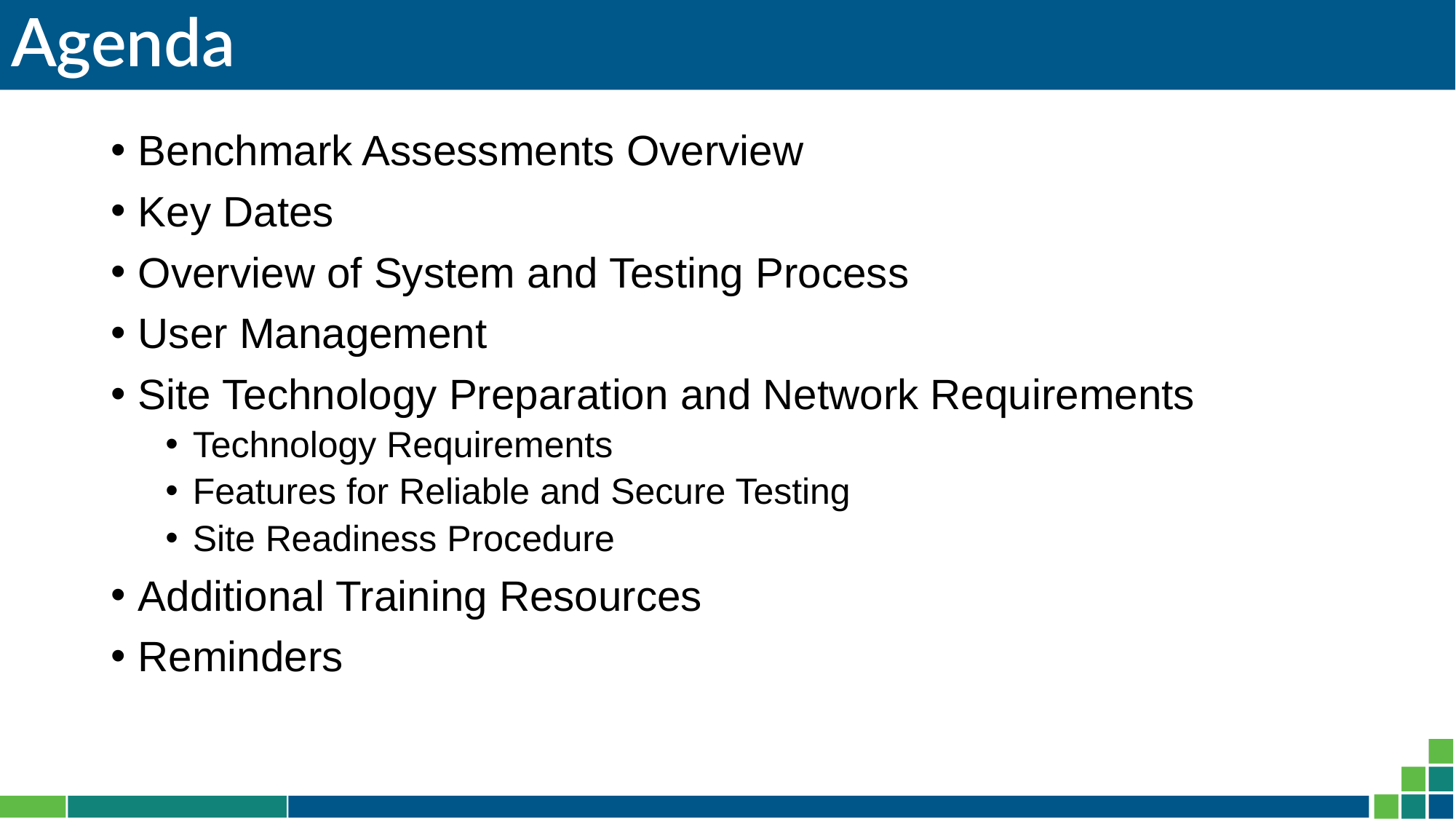

# Agenda
Benchmark Assessments Overview
Key Dates
Overview of System and Testing Process
User Management
Site Technology Preparation and Network Requirements
Technology Requirements
Features for Reliable and Secure Testing
Site Readiness Procedure
Additional Training Resources
Reminders